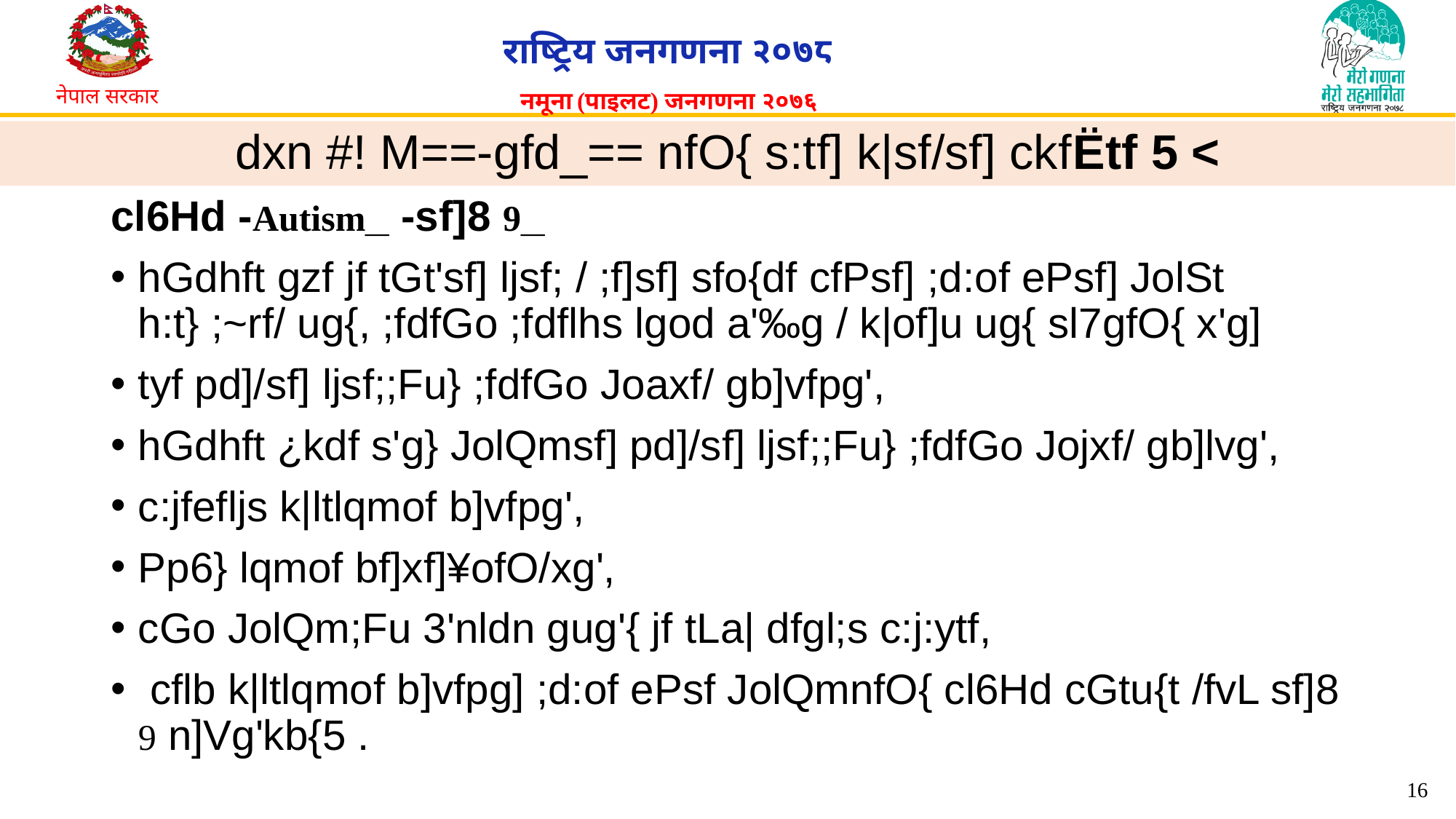

# dxn #! M==-gfd_== nfO{ s:tf] k|sf/sf] ckfËtf 5 <
cl6Hd -Autism_ -sf]8 9_
hGdhft gzf jf tGt'sf] ljsf; / ;f]sf] sfo{df cfPsf] ;d:of ePsf] JolSt h:t} ;~rf/ ug{, ;fdfGo ;fdflhs lgod a'‰g / k|of]u ug{ sl7gfO{ x'g]
tyf pd]/sf] ljsf;;Fu} ;fdfGo Joaxf/ gb]vfpg',
hGdhft ¿kdf s'g} JolQmsf] pd]/sf] ljsf;;Fu} ;fdfGo Jojxf/ gb]lvg',
c:jfefljs k|ltlqmof b]vfpg',
Pp6} lqmof bf]xf]¥ofO/xg',
cGo JolQm;Fu 3'nldn gug'{ jf tLa| dfgl;s c:j:ytf,
 cflb k|ltlqmof b]vfpg] ;d:of ePsf JolQmnfO{ cl6Hd cGtu{t /fvL sf]8 9 n]Vg'kb{5 .
16